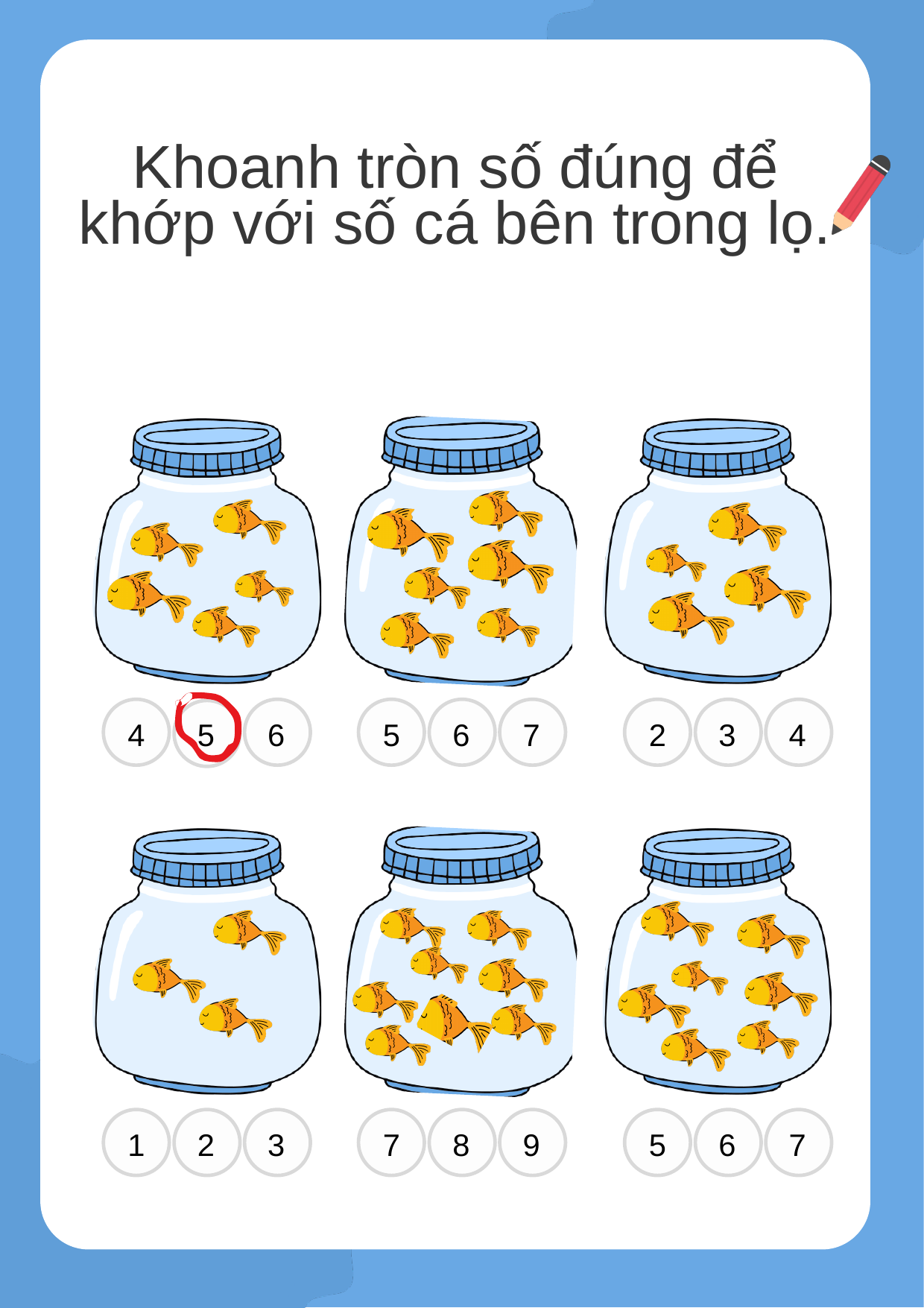

Khoanh tròn số đúng để khớp với số cá bên trong lọ.

4
5
6
5
6
7
2
3
4

1
2
3
7
8
9
5
6
7